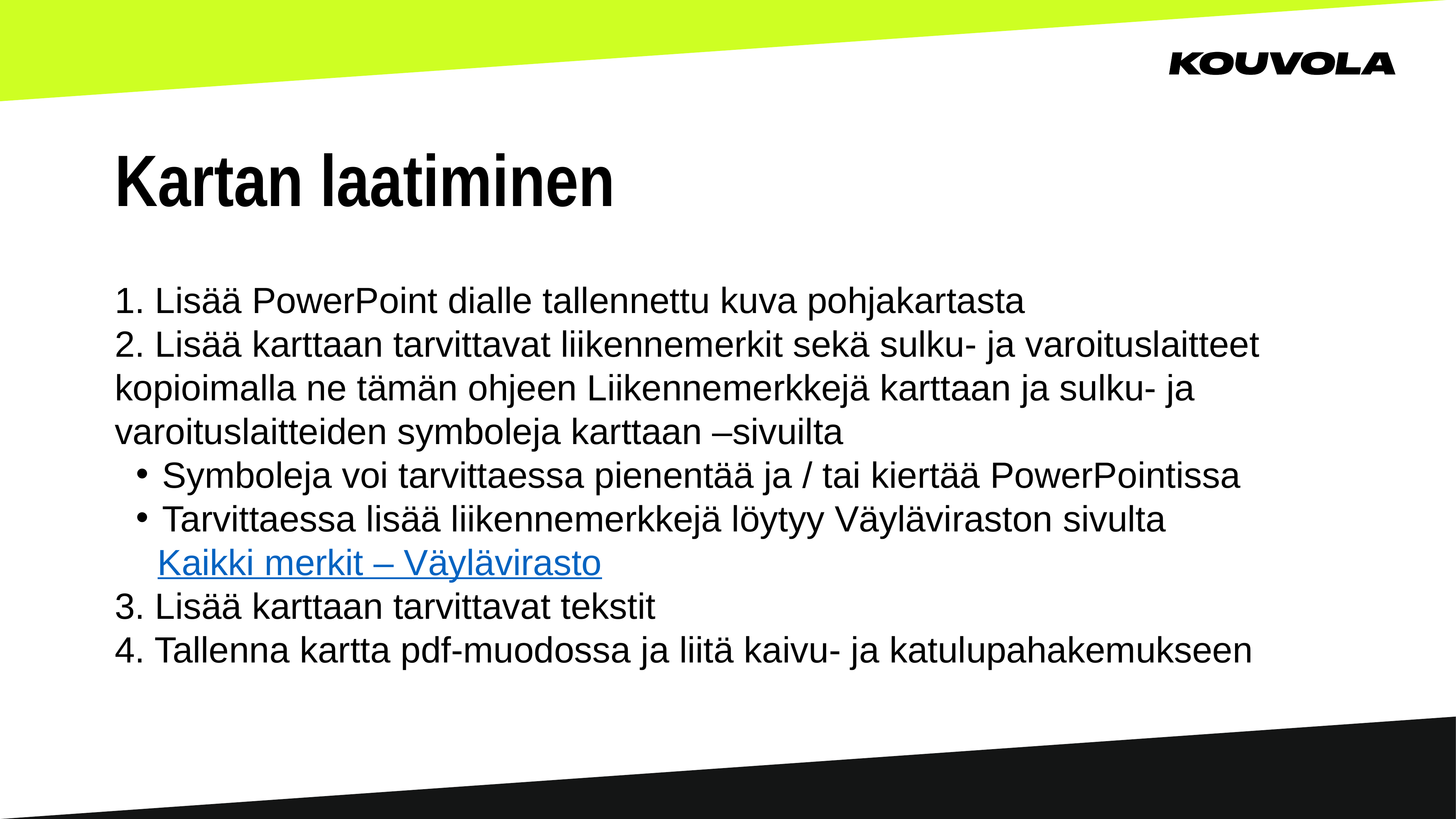

# Kartan laatiminen
1. Lisää PowerPoint dialle tallennettu kuva pohjakartasta
2. Lisää karttaan tarvittavat liikennemerkit sekä sulku- ja varoituslaitteet kopioimalla ne tämän ohjeen Liikennemerkkejä karttaan ja sulku- ja varoituslaitteiden symboleja karttaan –sivuilta
 Symboleja voi tarvittaessa pienentää ja / tai kiertää PowerPointissa
 Tarvittaessa lisää liikennemerkkejä löytyy Väyläviraston sivulta
	Kaikki merkit – Väylävirasto
3. Lisää karttaan tarvittavat tekstit
4. Tallenna kartta pdf-muodossa ja liitä kaivu- ja katulupahakemukseen